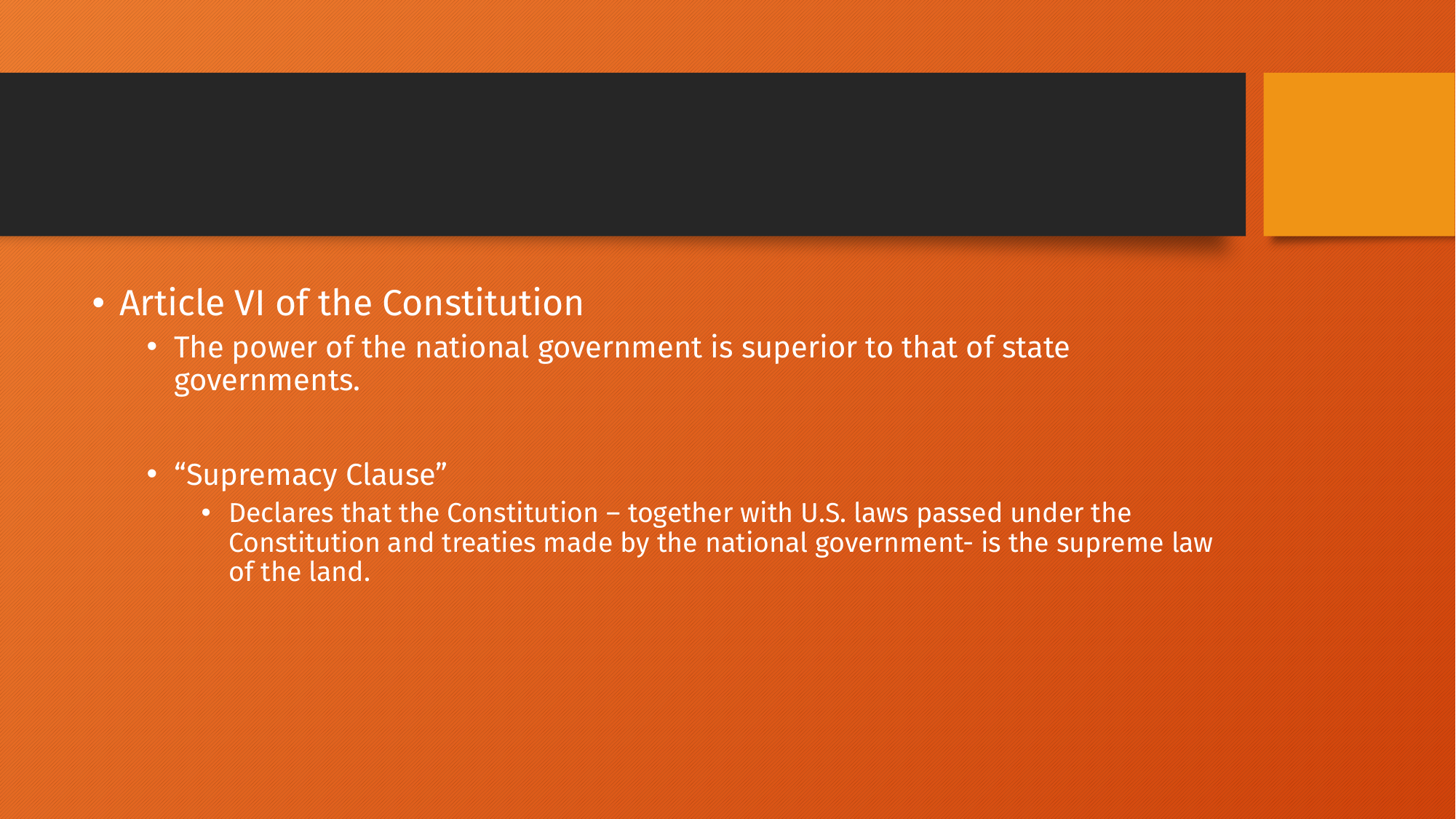

#
Article VI of the Constitution
The power of the national government is superior to that of state governments.

“Supremacy Clause”
Declares that the Constitution – together with U.S. laws passed under the Constitution and treaties made by the national government- is the supreme law of the land.